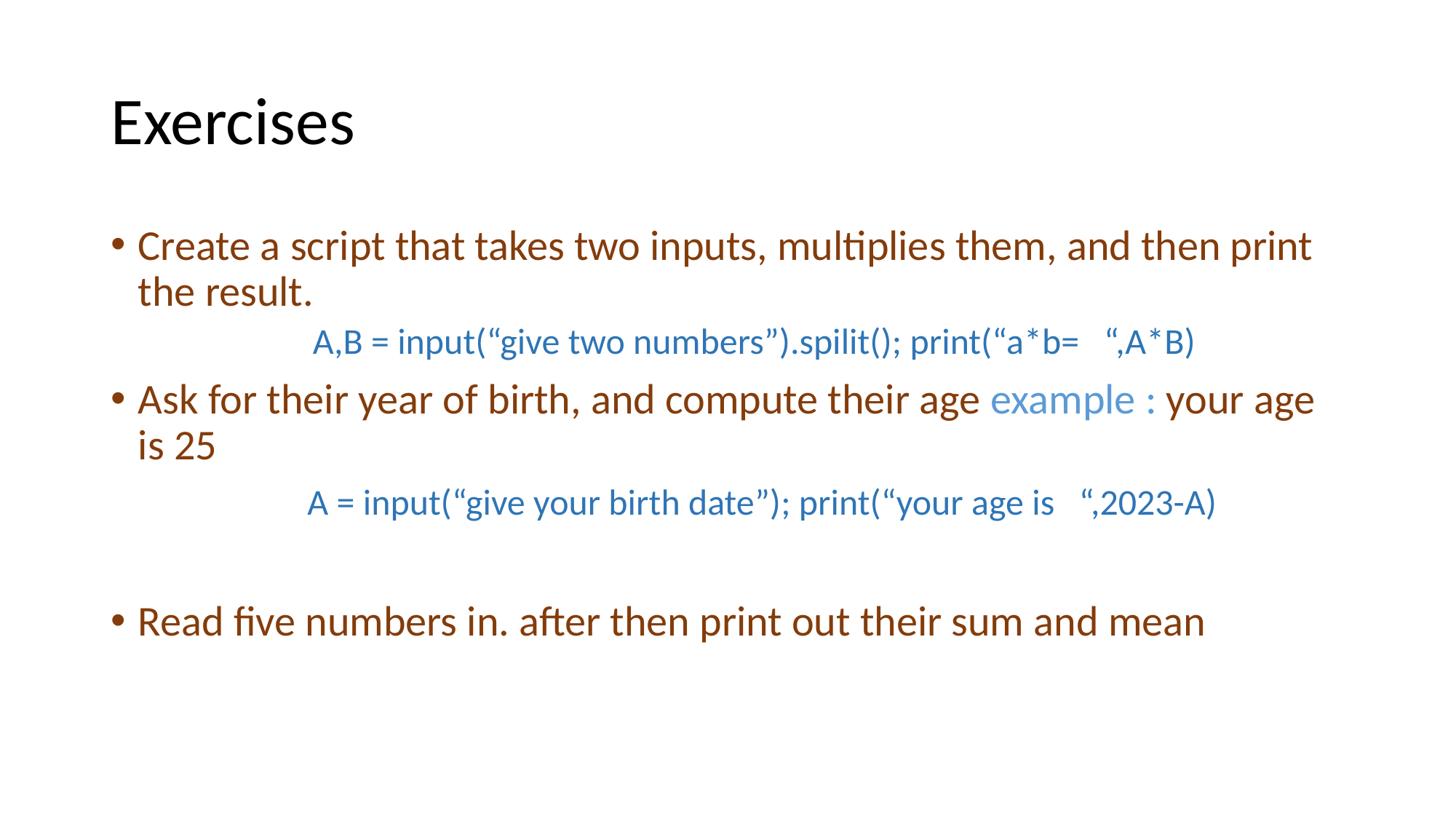

# Exercises
Create a script that takes two inputs, multiplies them, and then print the result.
                  A,B = input(“give two numbers”).spilit(); print(“a*b=   “,A*B)
Ask for their year of birth, and compute their age example : your age is 25
                        A = input(“give your birth date”); print(“your age is   “,2023-A)

Read five numbers in. after then print out their sum and mean